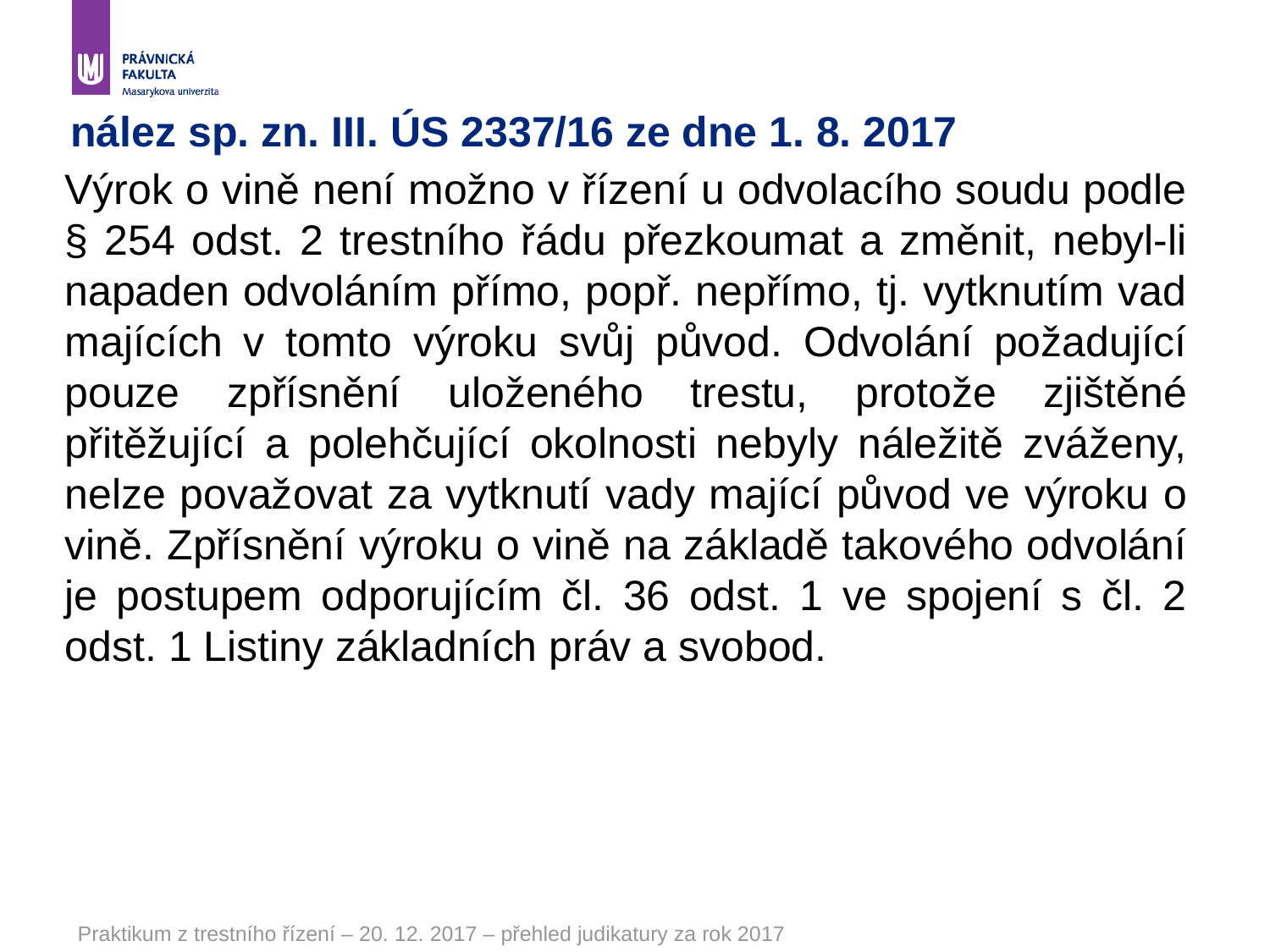

# nález sp. zn. III. ÚS 2337/16 ze dne 1. 8. 2017
Výrok o vině není možno v řízení u odvolacího soudu podle § 254 odst. 2 trestního řádu přezkoumat a změnit, nebyl-li napaden odvoláním přímo, popř. nepřímo, tj. vytknutím vad majících v tomto výroku svůj původ. Odvolání požadující pouze zpřísnění uloženého trestu, protože zjištěné přitěžující a polehčující okolnosti nebyly náležitě zváženy, nelze považovat za vytknutí vady mající původ ve výroku o vině. Zpřísnění výroku o vině na základě takového odvolání je postupem odporujícím čl. 36 odst. 1 ve spojení s čl. 2 odst. 1 Listiny základních práv a svobod.
Praktikum z trestního řízení – 20. 12. 2017 – přehled judikatury za rok 2017